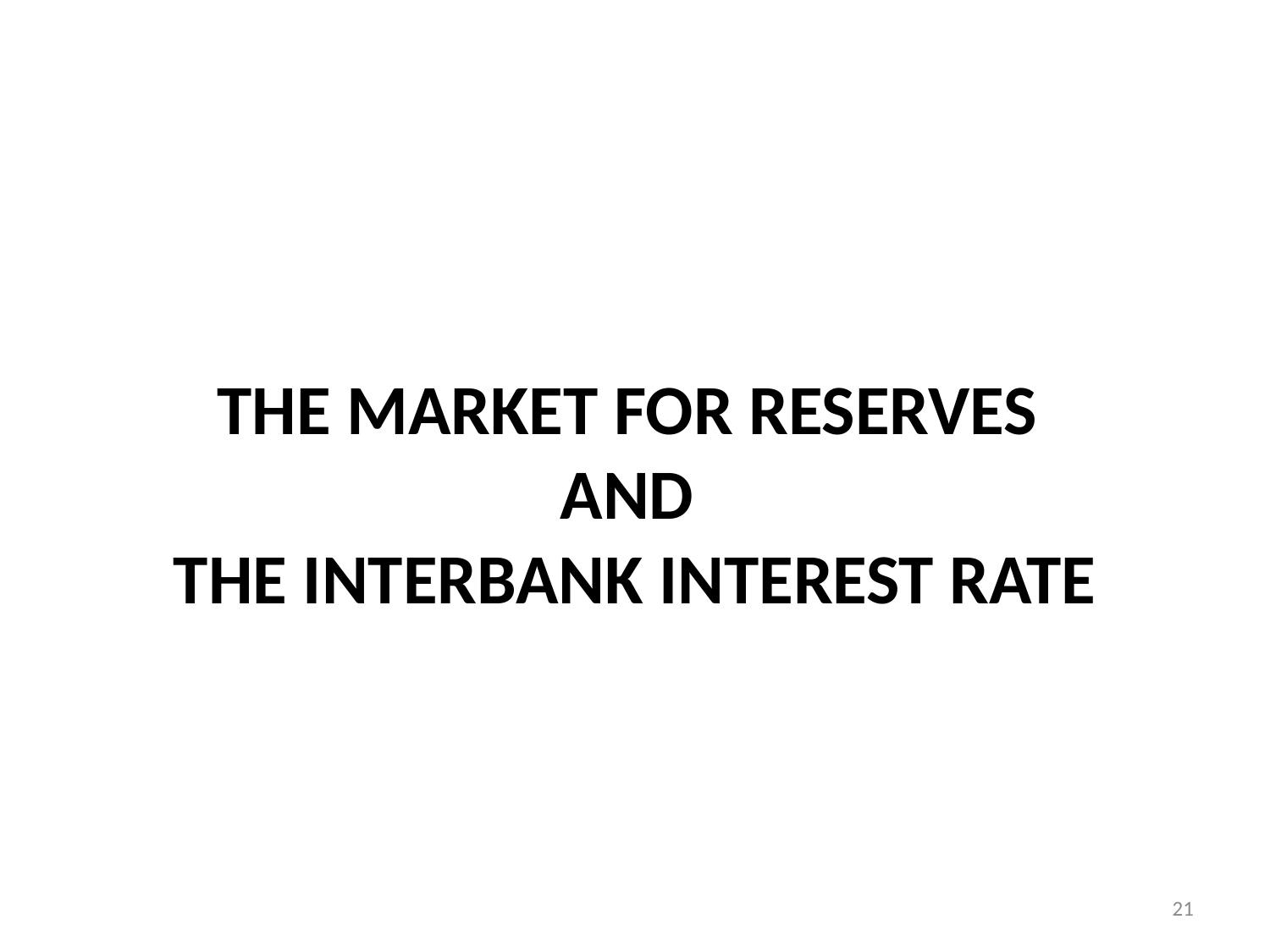

# THE MARKET FOR RESERVES AND THE INTERBANK INTEREST RATE
21